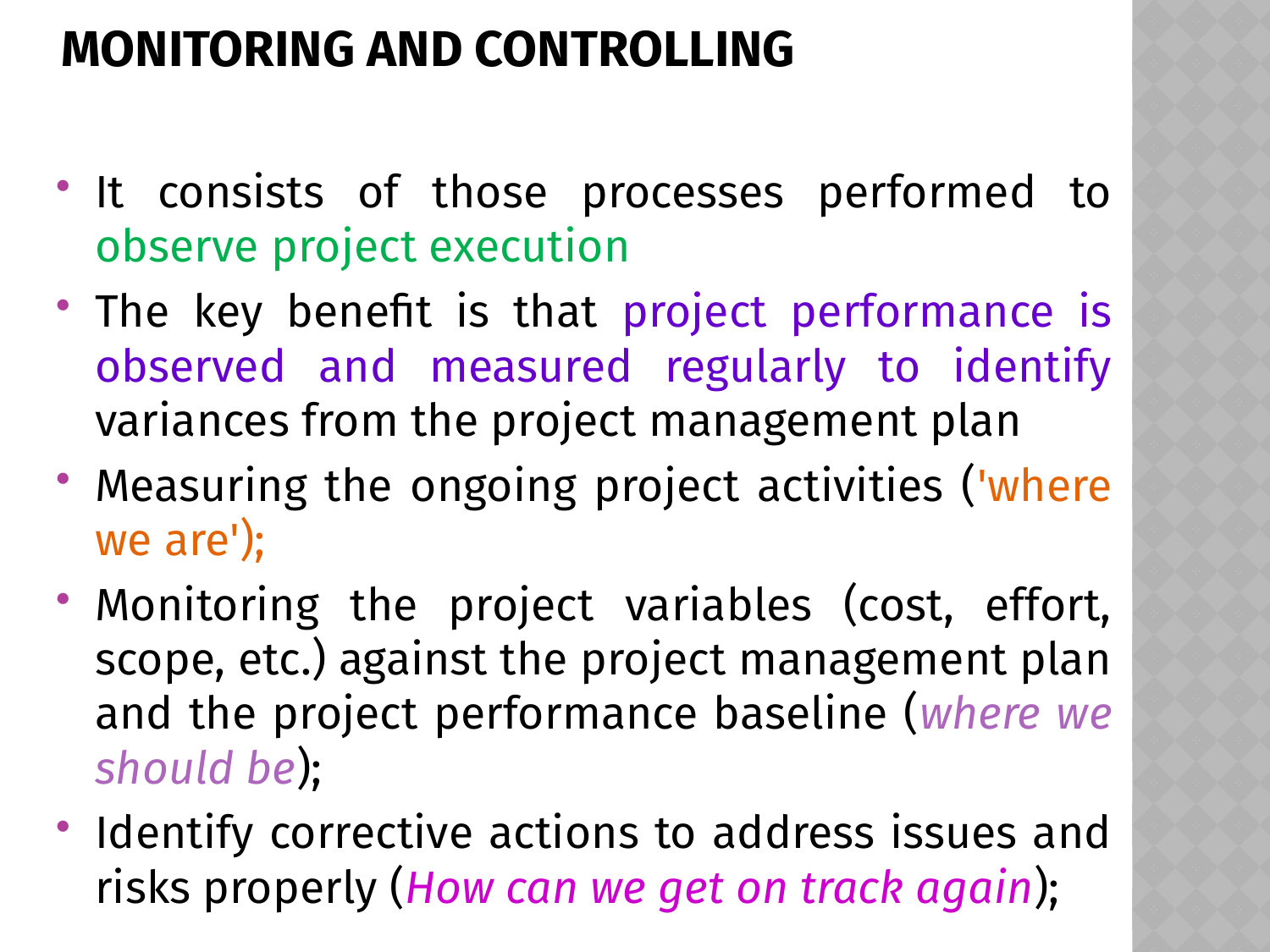

# Monitoring and controlling
It consists of those processes performed to observe project execution
The key benefit is that project performance is observed and measured regularly to identify variances from the project management plan
Measuring the ongoing project activities ('where we are');
Monitoring the project variables (cost, effort, scope, etc.) against the project management plan and the project performance baseline (where we should be);
Identify corrective actions to address issues and risks properly (How can we get on track again);